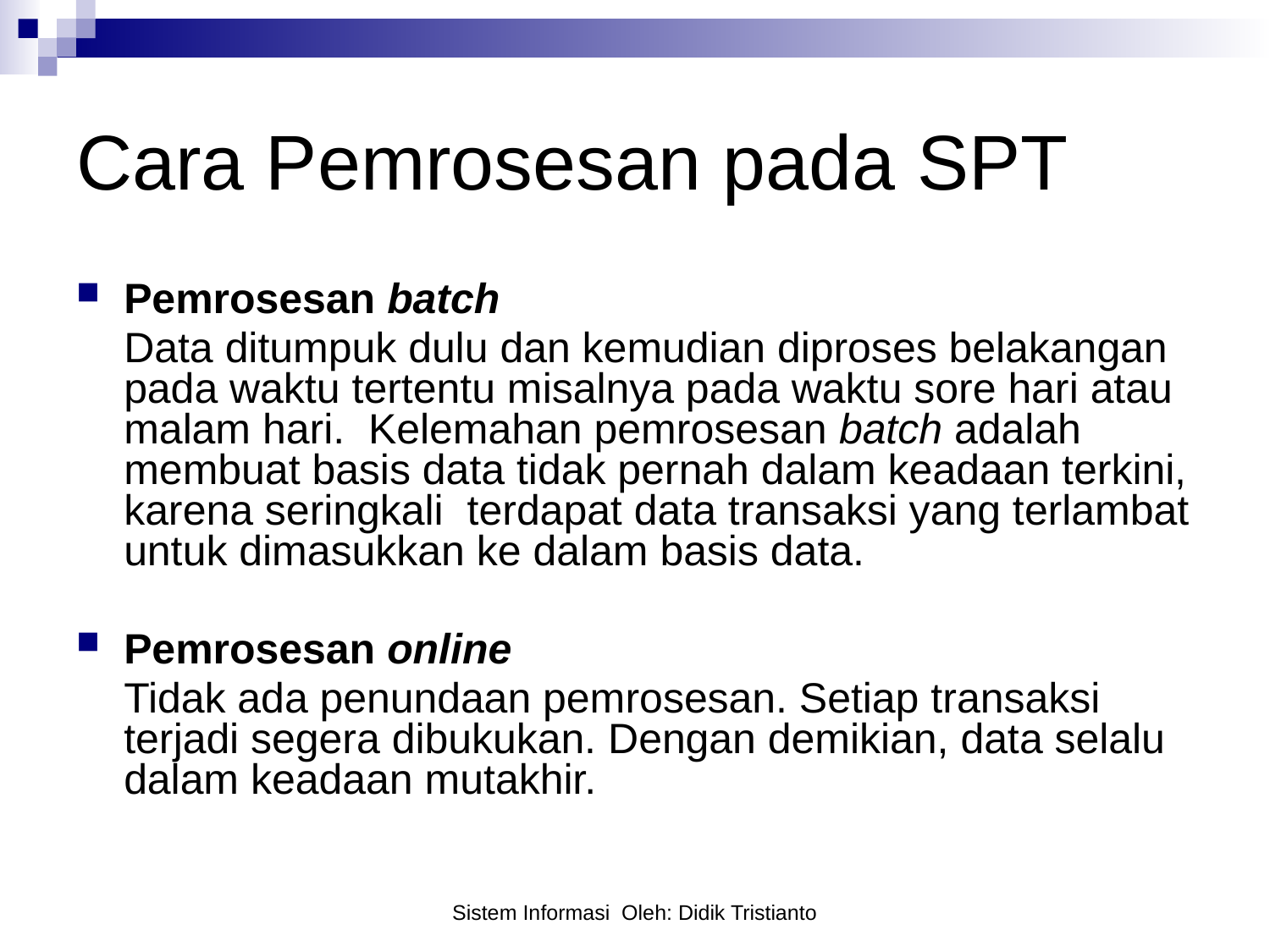

# Cara Pemrosesan pada SPT
Pemrosesan batch
	Data ditumpuk dulu dan kemudian diproses belakangan pada waktu tertentu misalnya pada waktu sore hari atau malam hari.  Kelemahan pemrosesan batch adalah membuat basis data tidak pernah dalam keadaan terkini, karena seringkali  terdapat data transaksi yang terlambat untuk dimasukkan ke dalam basis data.

Pemrosesan online
	Tidak ada penundaan pemrosesan. Setiap transaksi terjadi segera dibukukan. Dengan demikian, data selalu dalam keadaan mutakhir.
Sistem Informasi  Oleh: Didik Tristianto